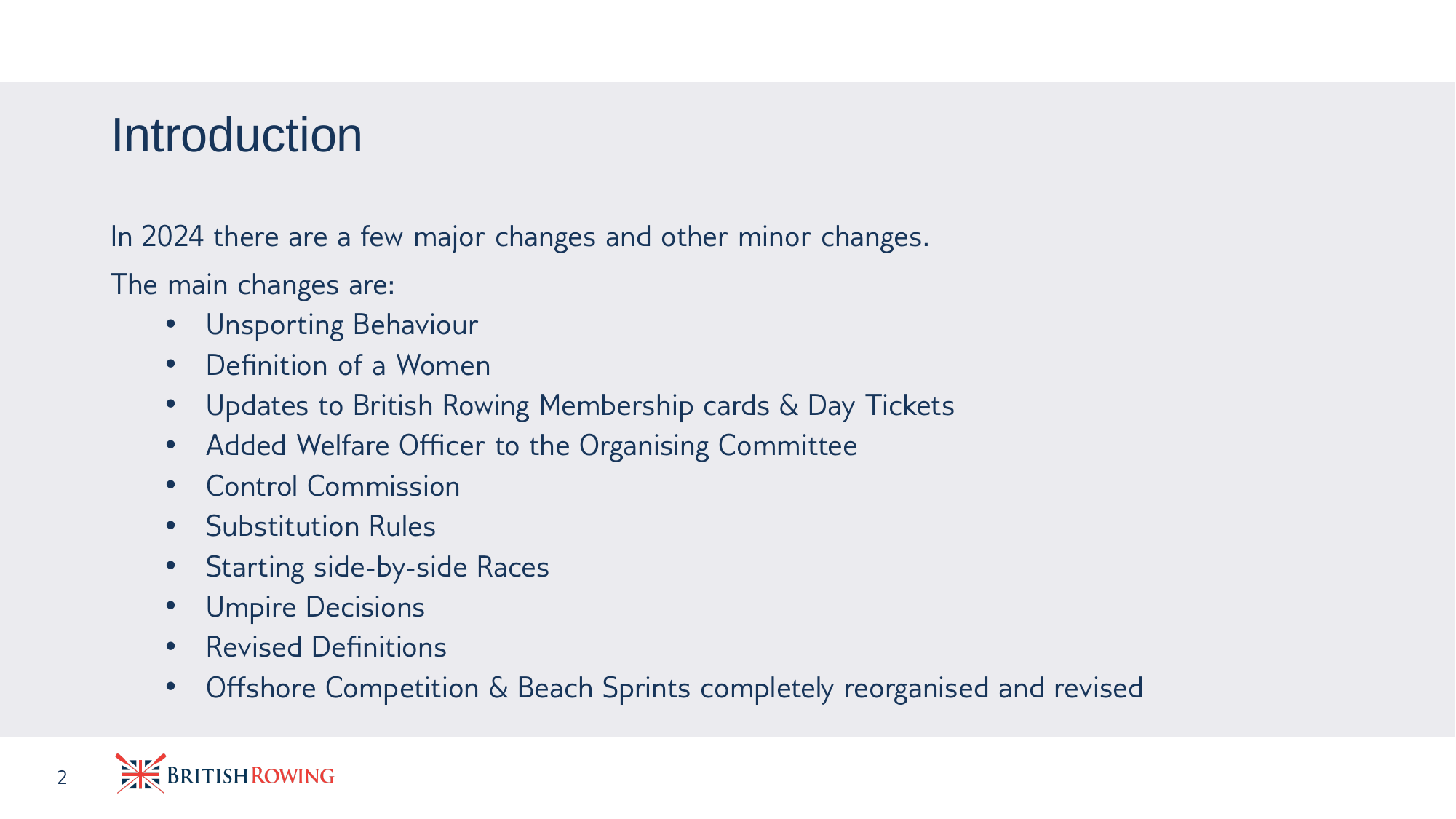

# Introduction
In 2024 there are a few major changes and other minor changes.
The main changes are:
Unsporting Behaviour
Definition of a Women
Updates to British Rowing Membership cards & Day Tickets
Added Welfare Officer to the Organising Committee
Control Commission
Substitution Rules
Starting side-by-side Races
Umpire Decisions
Revised Definitions
Offshore Competition & Beach Sprints completely reorganised and revised